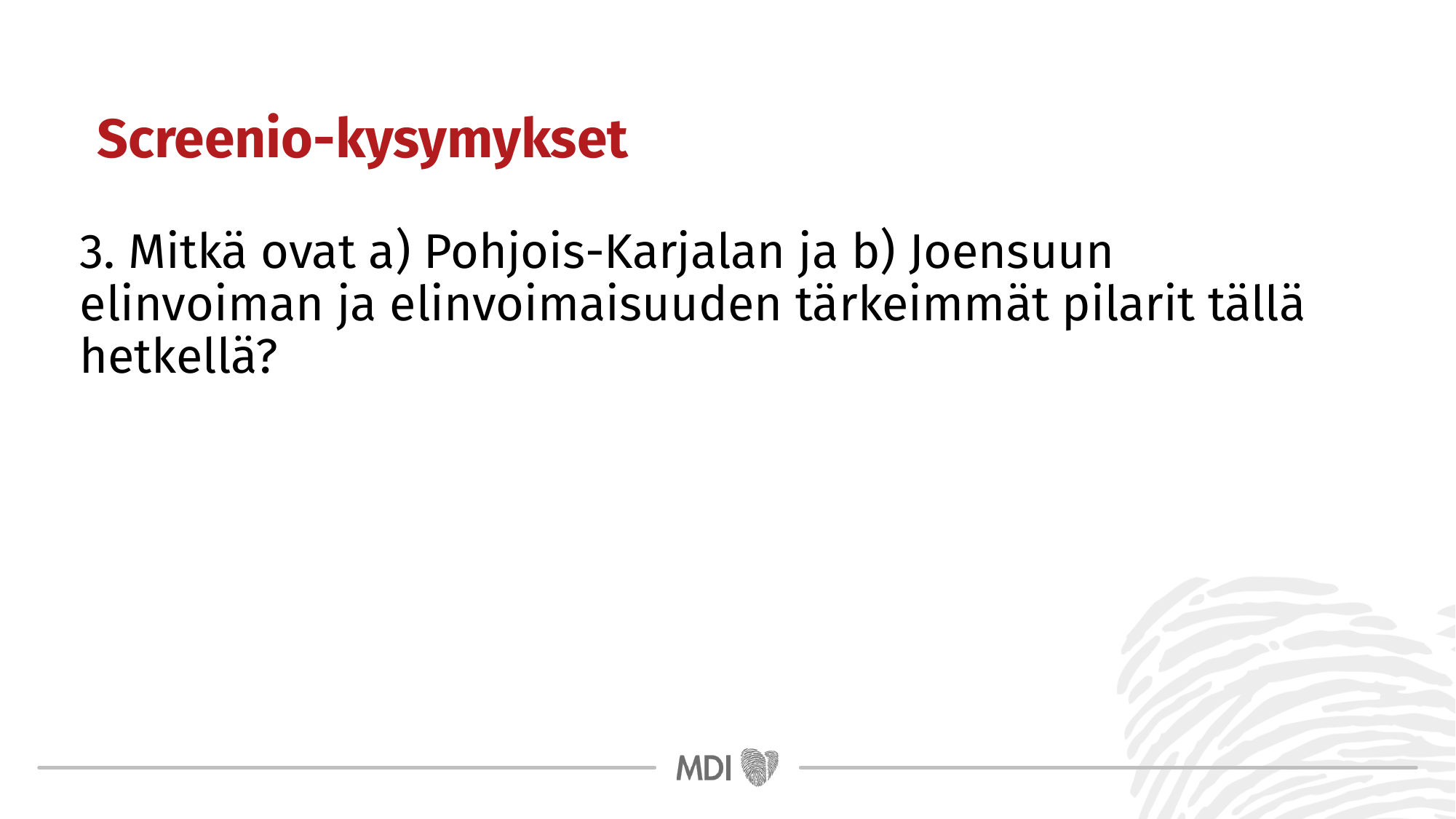

# Screenio-kysymykset
3. Mitkä ovat a) Pohjois-Karjalan ja b) Joensuun elinvoiman ja elinvoimaisuuden tärkeimmät pilarit tällä hetkellä?